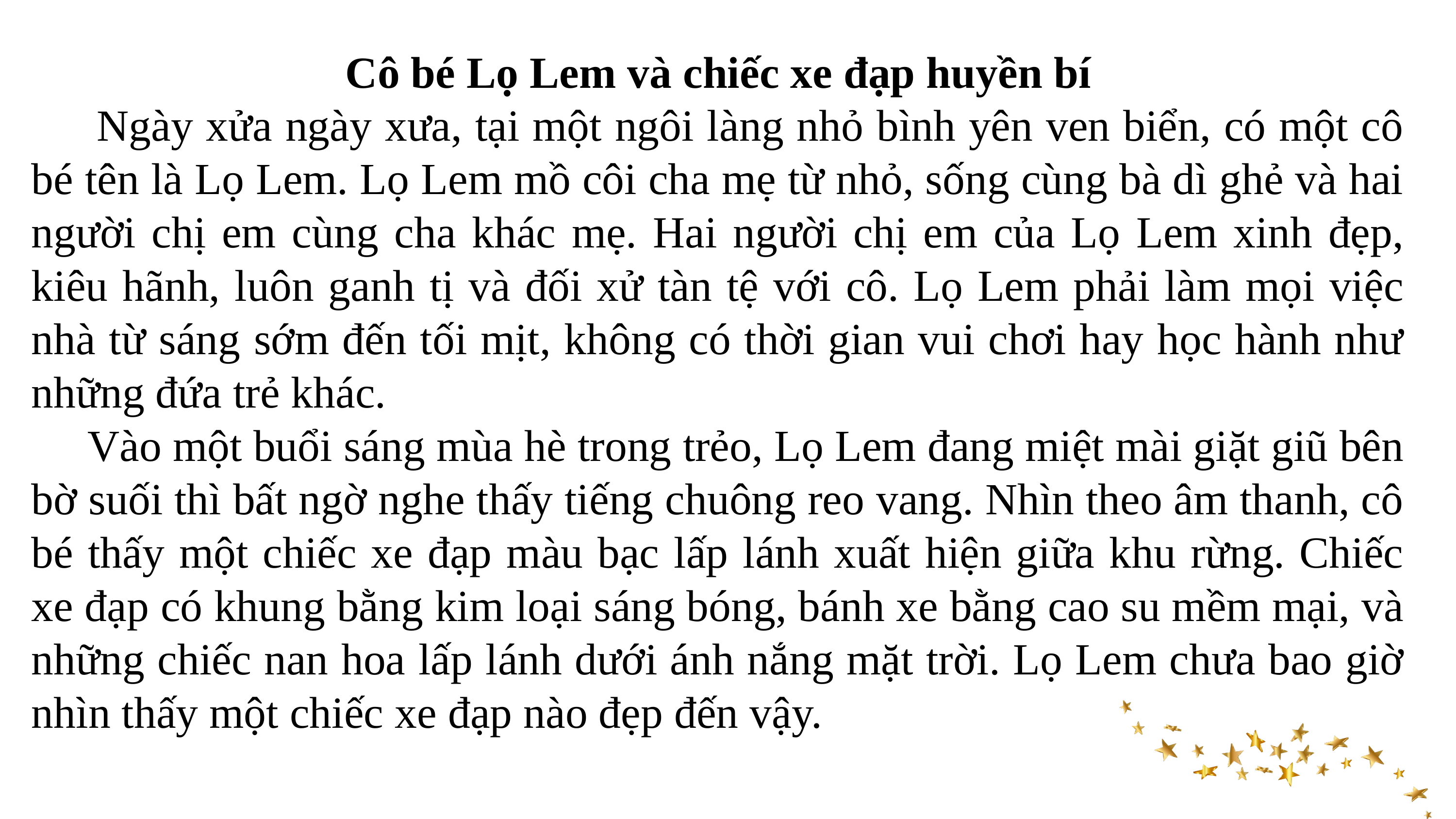

Cô bé Lọ Lem và chiếc xe đạp huyền bí
     Ngày xửa ngày xưa, tại một ngôi làng nhỏ bình yên ven biển, có một cô bé tên là Lọ Lem. Lọ Lem mồ côi cha mẹ từ nhỏ, sống cùng bà dì ghẻ và hai người chị em cùng cha khác mẹ. Hai người chị em của Lọ Lem xinh đẹp, kiêu hãnh, luôn ganh tị và đối xử tàn tệ với cô. Lọ Lem phải làm mọi việc nhà từ sáng sớm đến tối mịt, không có thời gian vui chơi hay học hành như những đứa trẻ khác.
     Vào một buổi sáng mùa hè trong trẻo, Lọ Lem đang miệt mài giặt giũ bên bờ suối thì bất ngờ nghe thấy tiếng chuông reo vang. Nhìn theo âm thanh, cô bé thấy một chiếc xe đạp màu bạc lấp lánh xuất hiện giữa khu rừng. Chiếc xe đạp có khung bằng kim loại sáng bóng, bánh xe bằng cao su mềm mại, và những chiếc nan hoa lấp lánh dưới ánh nắng mặt trời. Lọ Lem chưa bao giờ nhìn thấy một chiếc xe đạp nào đẹp đến vậy.